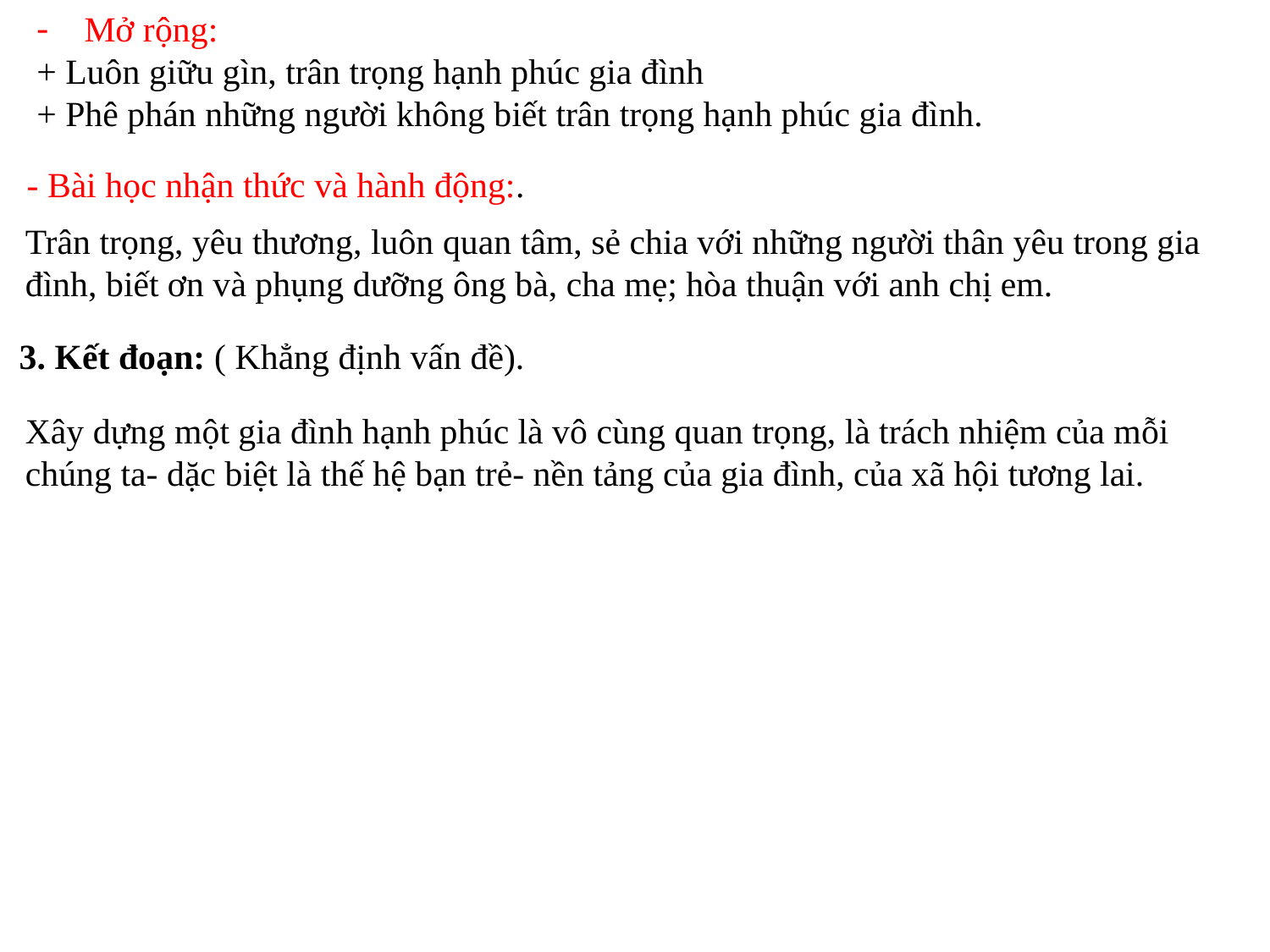

Mở rộng:
+ Luôn giữu gìn, trân trọng hạnh phúc gia đình
+ Phê phán những người không biết trân trọng hạnh phúc gia đình.
- Bài học nhận thức và hành động:.
Trân trọng, yêu thương, luôn quan tâm, sẻ chia với những người thân yêu trong gia đình, biết ơn và phụng dưỡng ông bà, cha mẹ; hòa thuận với anh chị em.
3. Kết đoạn: ( Khẳng định vấn đề).
Xây dựng một gia đình hạnh phúc là vô cùng quan trọng, là trách nhiệm của mỗi chúng ta- dặc biệt là thế hệ bạn trẻ- nền tảng của gia đình, của xã hội tương lai.